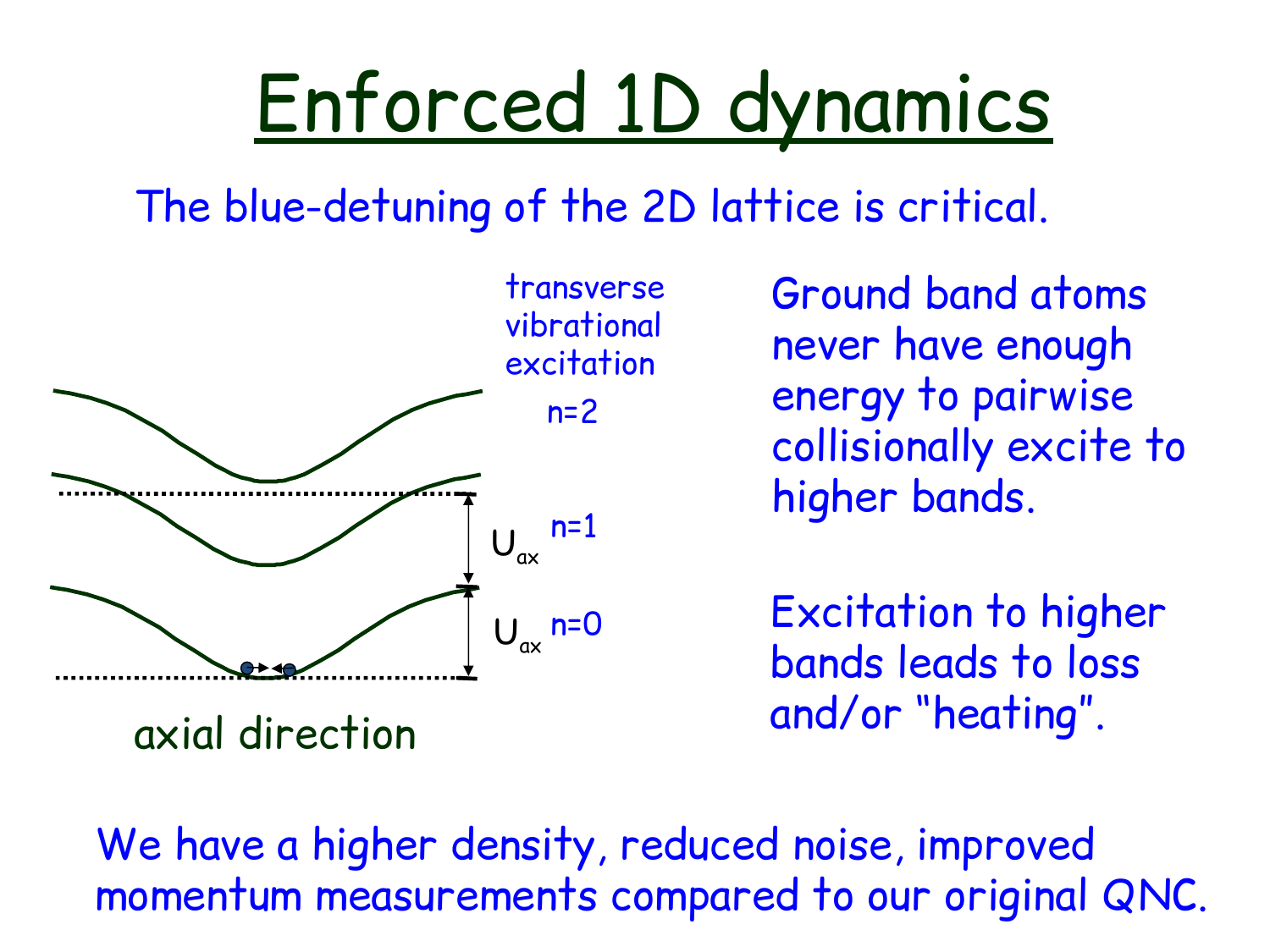

# Enforced 1D dynamics
The blue-detuning of the 2D lattice is critical.
Ground band atoms never have enough energy to pairwise collisionally excite to higher bands.
transverse vibrational excitation
n=2

n=1
Uax
Excitation to higher bands leads to loss and/or “heating”.

n=0
Uax

axial direction
We have a higher density, reduced noise, improved momentum measurements compared to our original QNC.